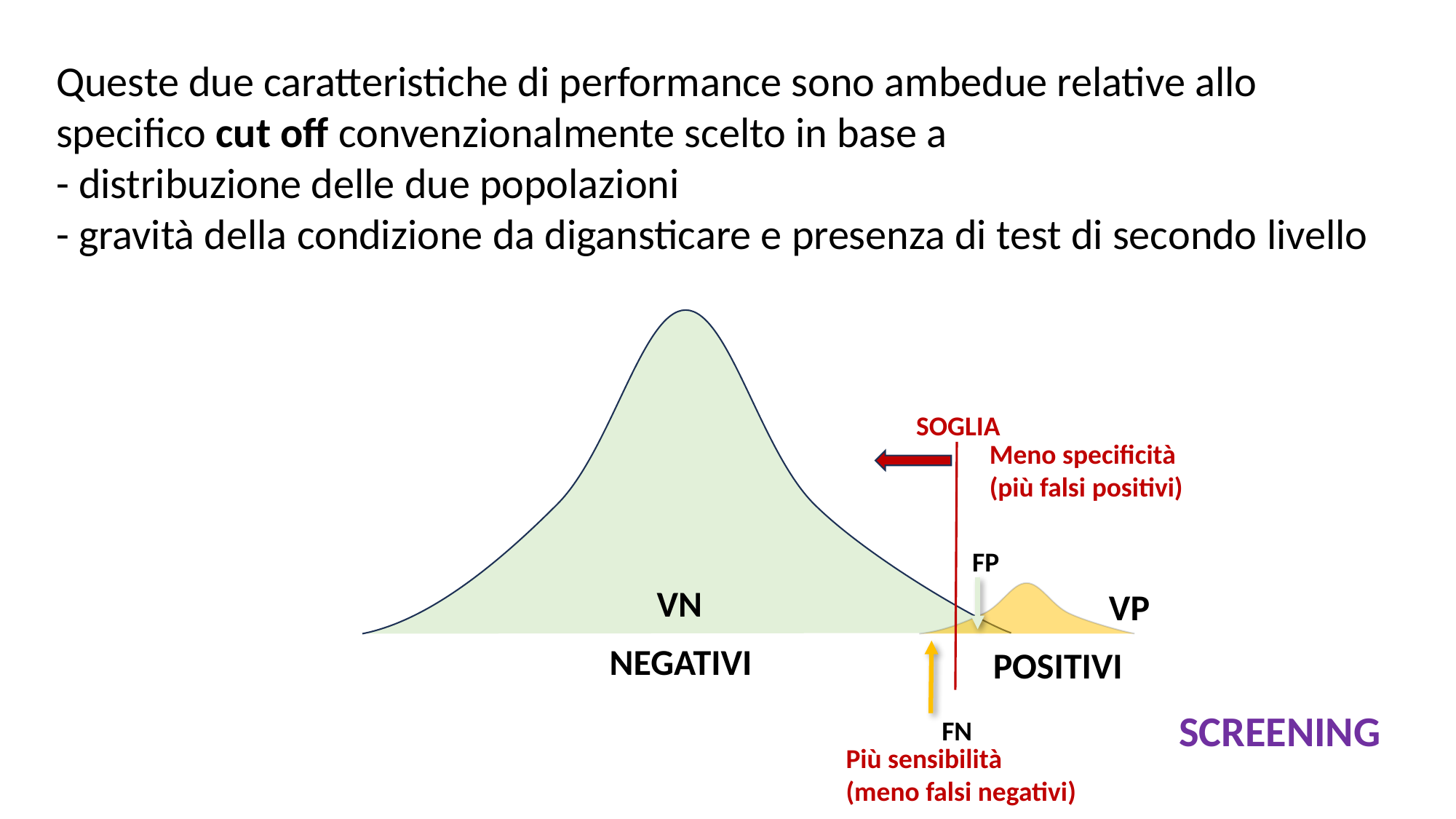

Queste due caratteristiche di performance sono ambedue relative allo specifico cut off convenzionalmente scelto in base a
- distribuzione delle due popolazioni
- gravità della condizione da digansticare e presenza di test di secondo livello

SOGLIA
Meno specificità
(più falsi positivi)

FP
VN
VP

NEGATIVI
POSITIVI
SCREENING
FN
Più sensibilità
(meno falsi negativi)